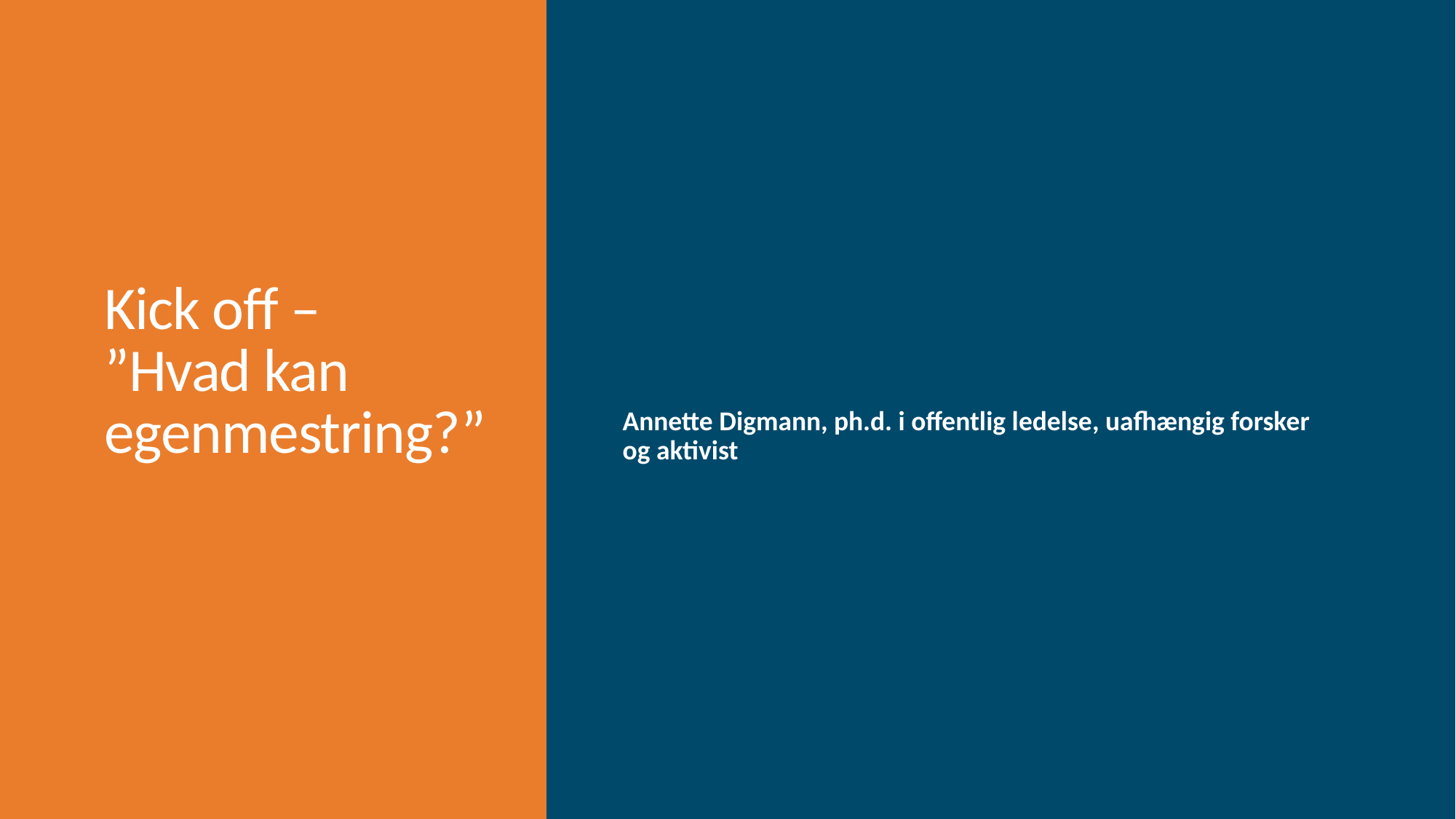

# Kick off – ”Hvad kan egenmestring?”

Annette Digmann, ph.d. i offentlig ledelse, uafhængig forsker og aktivist